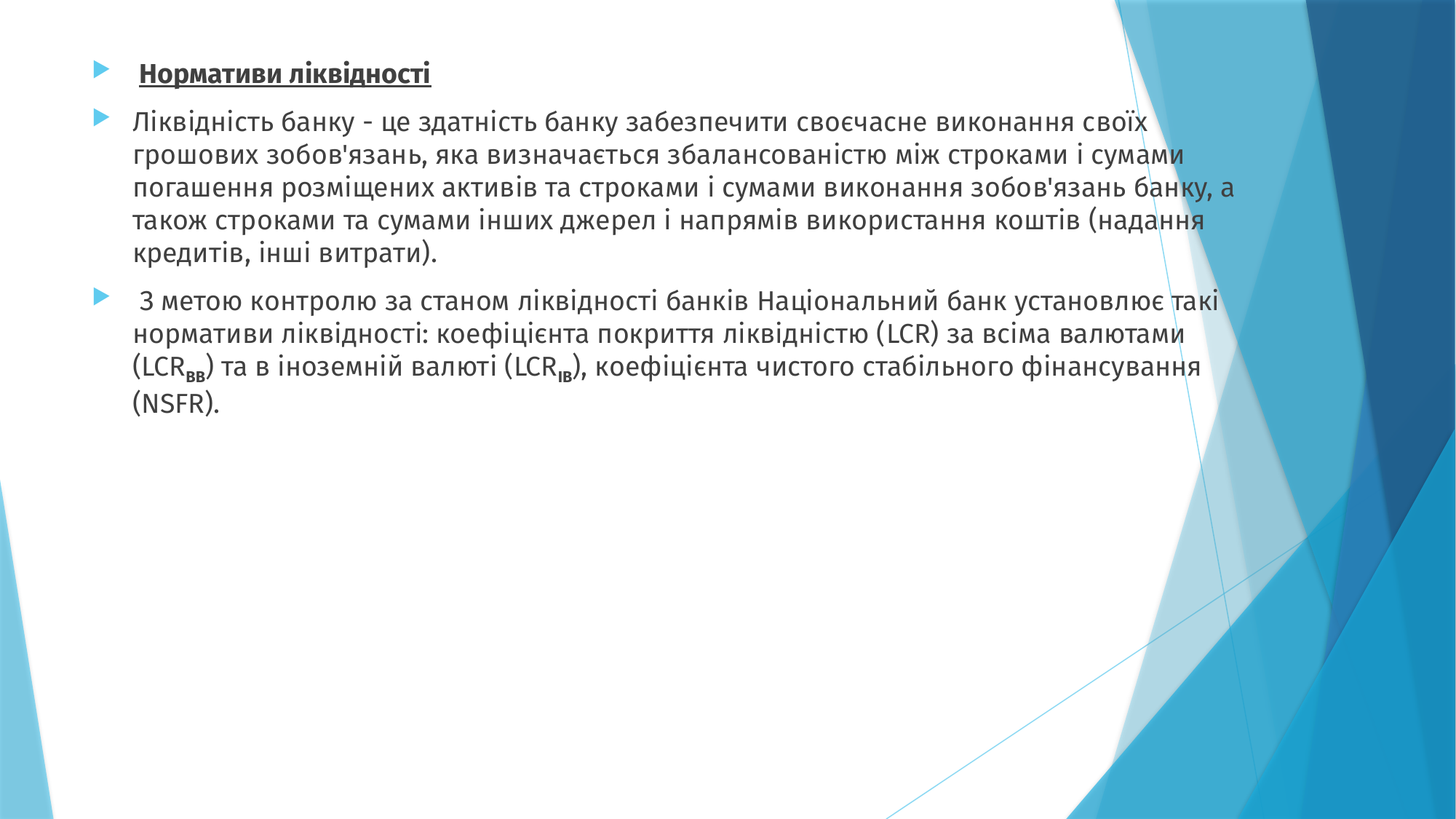

Нормативи ліквідності
Ліквідність банку - це здатність банку забезпечити своєчасне виконання своїх грошових зобов'язань, яка визначається збалансованістю між строками і сумами погашення розміщених активів та строками і сумами виконання зобов'язань банку, а також строками та сумами інших джерел і напрямів використання коштів (надання кредитів, інші витрати).
 З метою контролю за станом ліквідності банків Національний банк установлює такі нормативи ліквідності: коефіцієнта покриття ліквідністю (LCR) за всіма валютами (LCRBB) та в іноземній валюті (LCRIB), коефіцієнта чистого стабільного фінансування (NSFR).